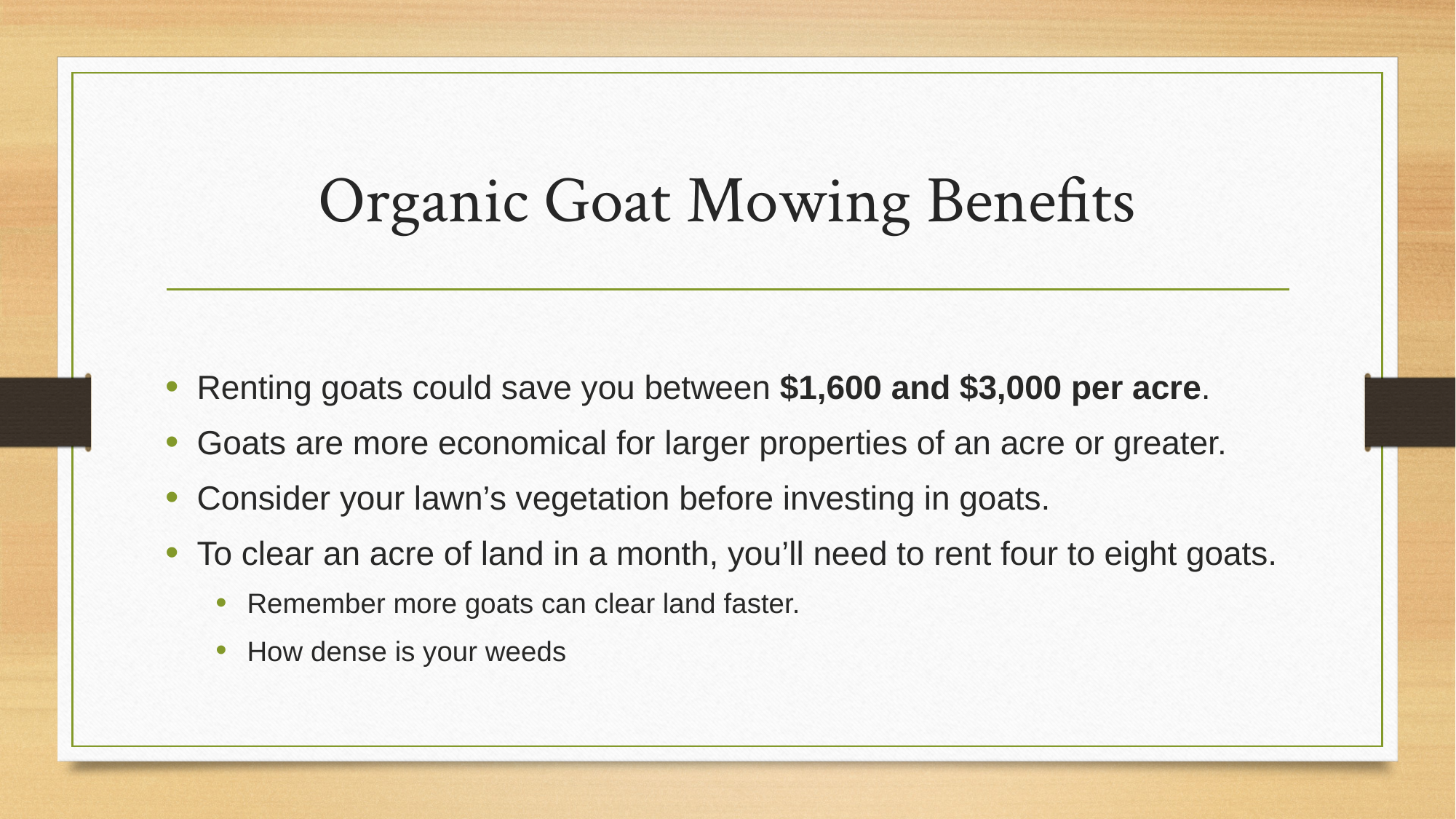

# Organic Goat Mowing Benefits

Renting goats could save you between $1,600 and $3,000 per acre.
Goats are more economical for larger properties of an acre or greater.
Consider your lawn’s vegetation before investing in goats.
To clear an acre of land in a month, you’ll need to rent four to eight goats.
Remember more goats can clear land faster.
How dense is your weeds